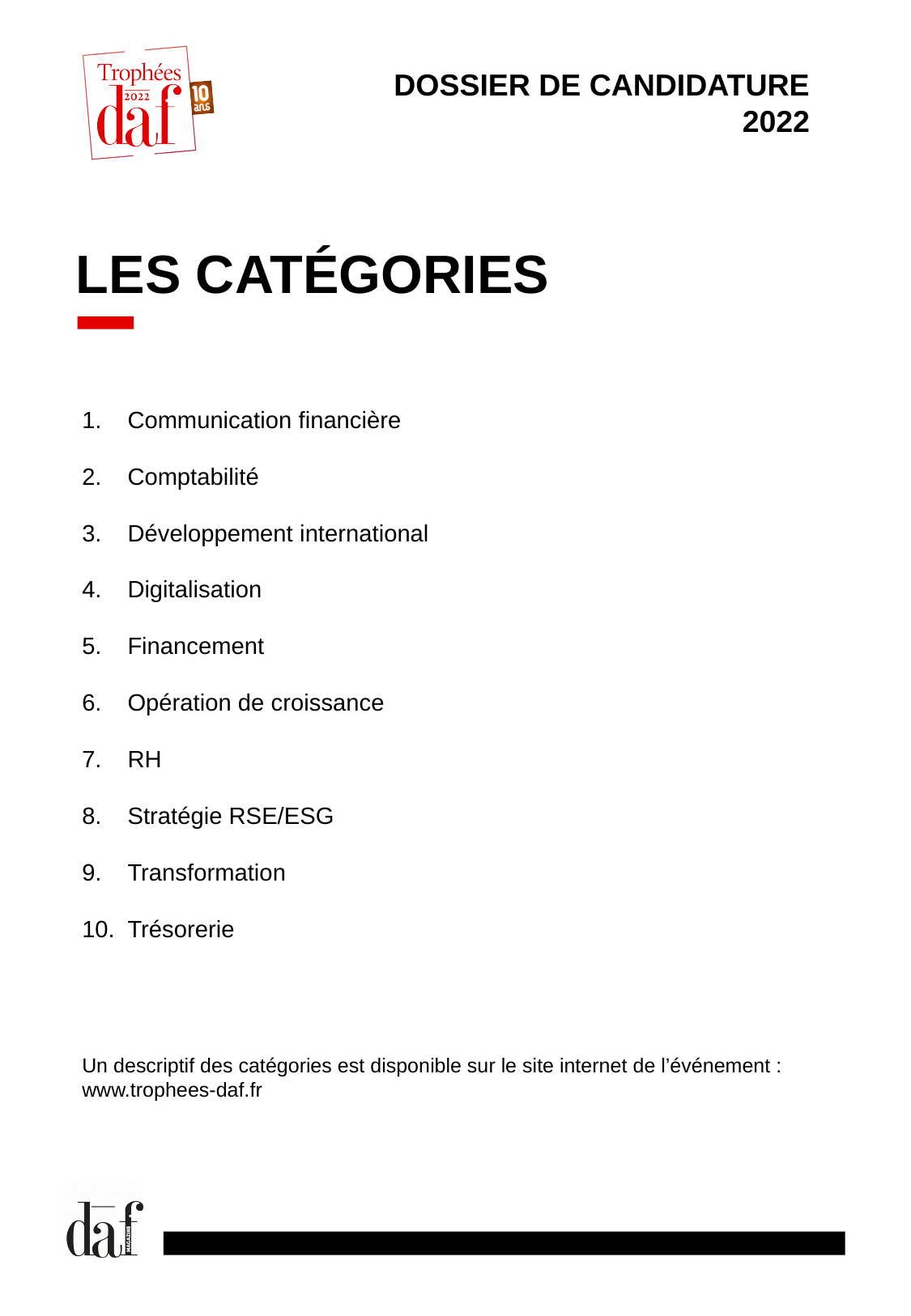

DOSSIER DE CANDIDATURE 2022
LES CATÉGORIES

Communication financière
Comptabilité
Développement international
Digitalisation
Financement
Opération de croissance
RH
Stratégie RSE/ESG
Transformation
Trésorerie
Un descriptif des catégories est disponible sur le site internet de l’événement :
www.trophees-daf.fr